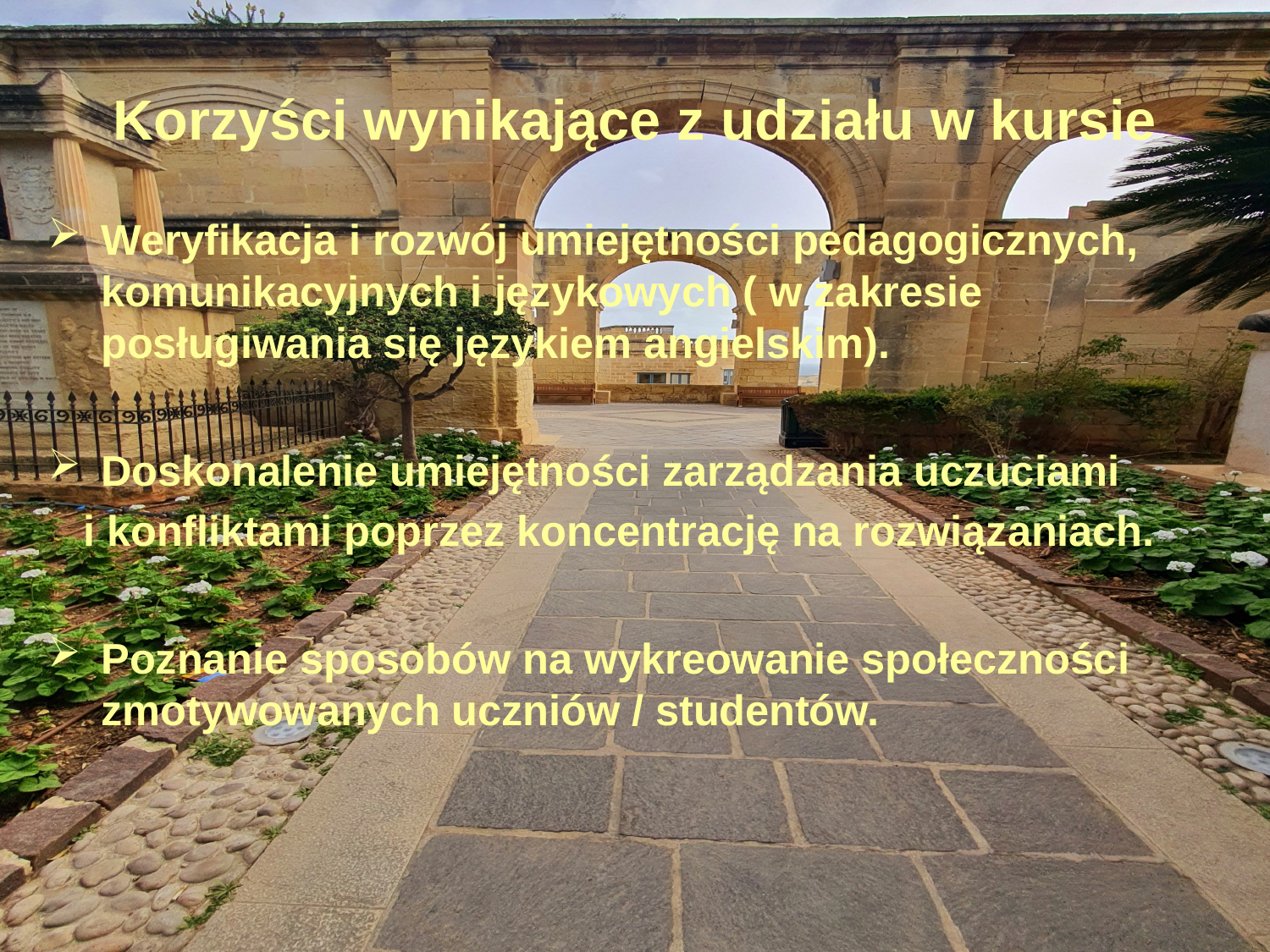

# Korzyści wynikające z udziału w kursie
Weryfikacja i rozwój umiejętności pedagogicznych, komunikacyjnych i językowych ( w zakresie posługiwania się językiem angielskim).

Doskonalenie umiejętności zarządzania uczuciami
   i konfliktami poprzez koncentrację na rozwiązaniach.

Poznanie sposobów na wykreowanie społeczności zmotywowanych uczniów / studentów.